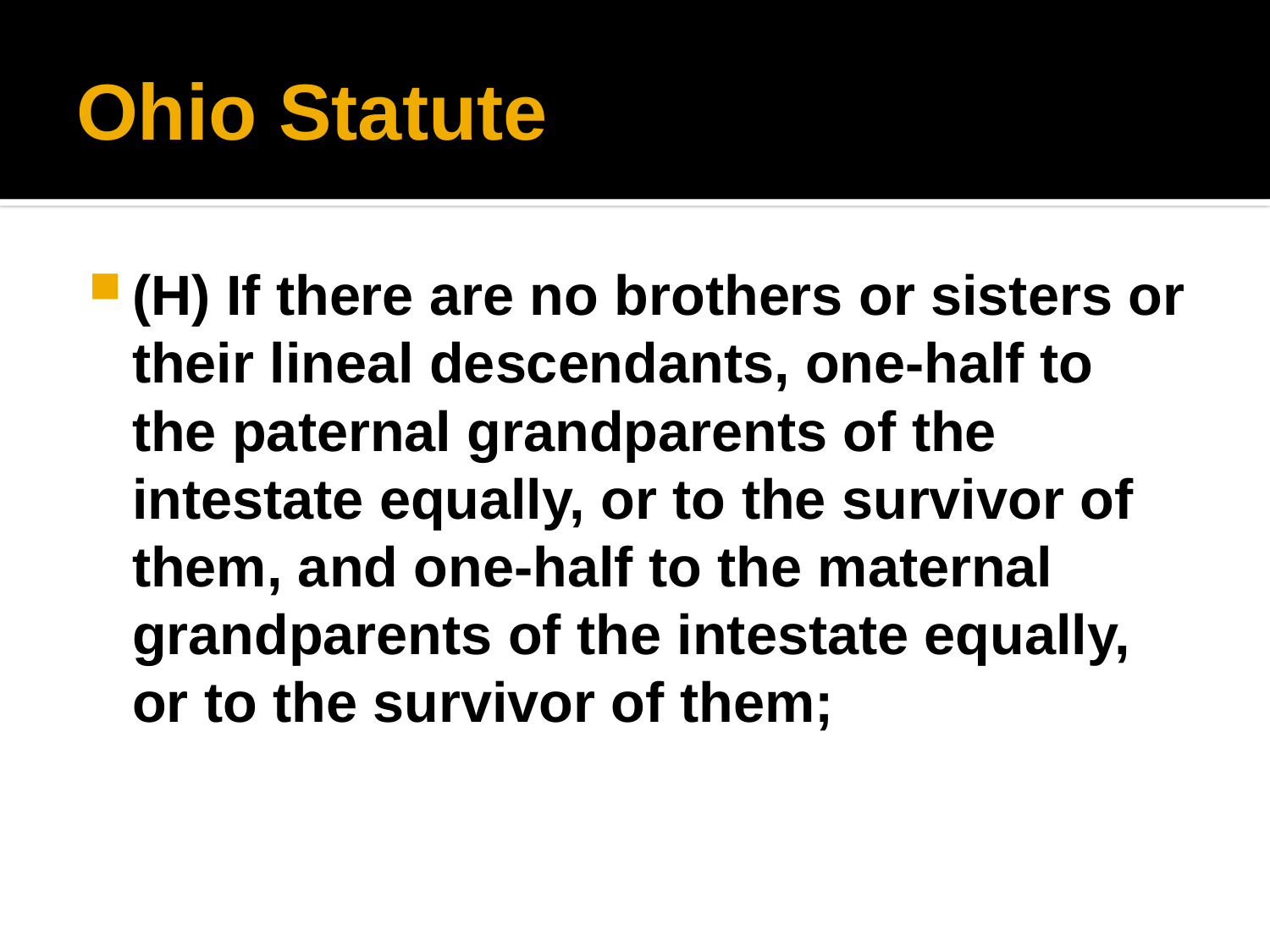

# Ohio Statute
(H) If there are no brothers or sisters or their lineal descendants, one-half to the paternal grandparents of the intestate equally, or to the survivor of them, and one-half to the maternal grandparents of the intestate equally, or to the survivor of them;